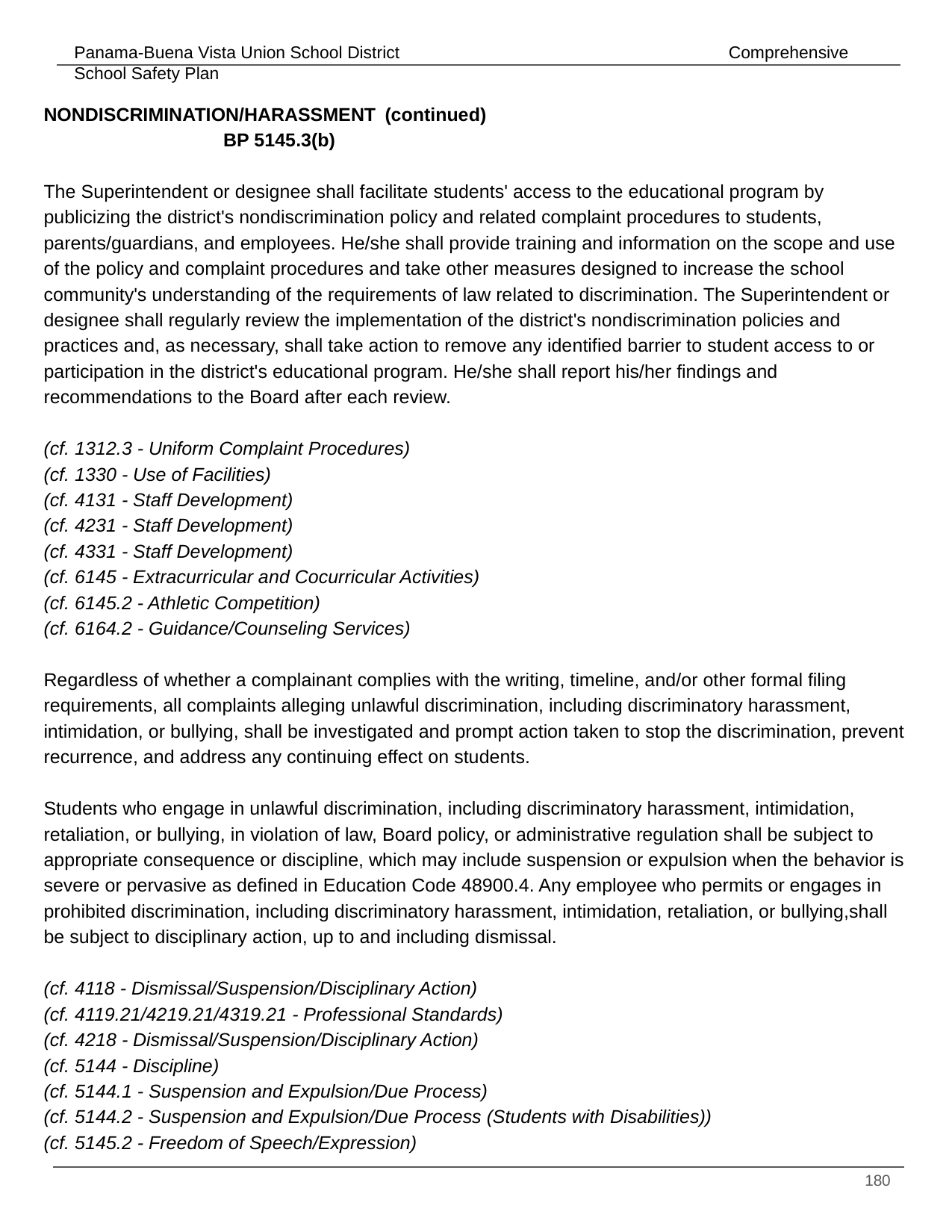

NONDISCRIMINATION/HARASSMENT	 (continued)  				             BP 5145.3(b)

The Superintendent or designee shall facilitate students' access to the educational program by publicizing the district's nondiscrimination policy and related complaint procedures to students, parents/guardians, and employees. He/she shall provide training and information on the scope and use of the policy and complaint procedures and take other measures designed to increase the school community's understanding of the requirements of law related to discrimination. The Superintendent or designee shall regularly review the implementation of the district's nondiscrimination policies and practices and, as necessary, shall take action to remove any identified barrier to student access to or participation in the district's educational program. He/she shall report his/her findings and recommendations to the Board after each review.

(cf. 1312.3 - Uniform Complaint Procedures)
(cf. 1330 - Use of Facilities)
(cf. 4131 - Staff Development)
(cf. 4231 - Staff Development)
(cf. 4331 - Staff Development)
(cf. 6145 - Extracurricular and Cocurricular Activities)
(cf. 6145.2 - Athletic Competition)
(cf. 6164.2 - Guidance/Counseling Services)

Regardless of whether a complainant complies with the writing, timeline, and/or other formal filing requirements, all complaints alleging unlawful discrimination, including discriminatory harassment, intimidation, or bullying, shall be investigated and prompt action taken to stop the discrimination, prevent recurrence, and address any continuing effect on students.

Students who engage in unlawful discrimination, including discriminatory harassment, intimidation, retaliation, or bullying, in violation of law, Board policy, or administrative regulation shall be subject to appropriate consequence or discipline, which may include suspension or expulsion when the behavior is severe or pervasive as defined in Education Code 48900.4. Any employee who permits or engages in prohibited discrimination, including discriminatory harassment, intimidation, retaliation, or bullying,shall be subject to disciplinary action, up to and including dismissal.

(cf. 4118 - Dismissal/Suspension/Disciplinary Action)
(cf. 4119.21/4219.21/4319.21 - Professional Standards)
(cf. 4218 - Dismissal/Suspension/Disciplinary Action)
(cf. 5144 - Discipline)
(cf. 5144.1 - Suspension and Expulsion/Due Process)
(cf. 5144.2 - Suspension and Expulsion/Due Process (Students with Disabilities))
(cf. 5145.2 - Freedom of Speech/Expression)

180